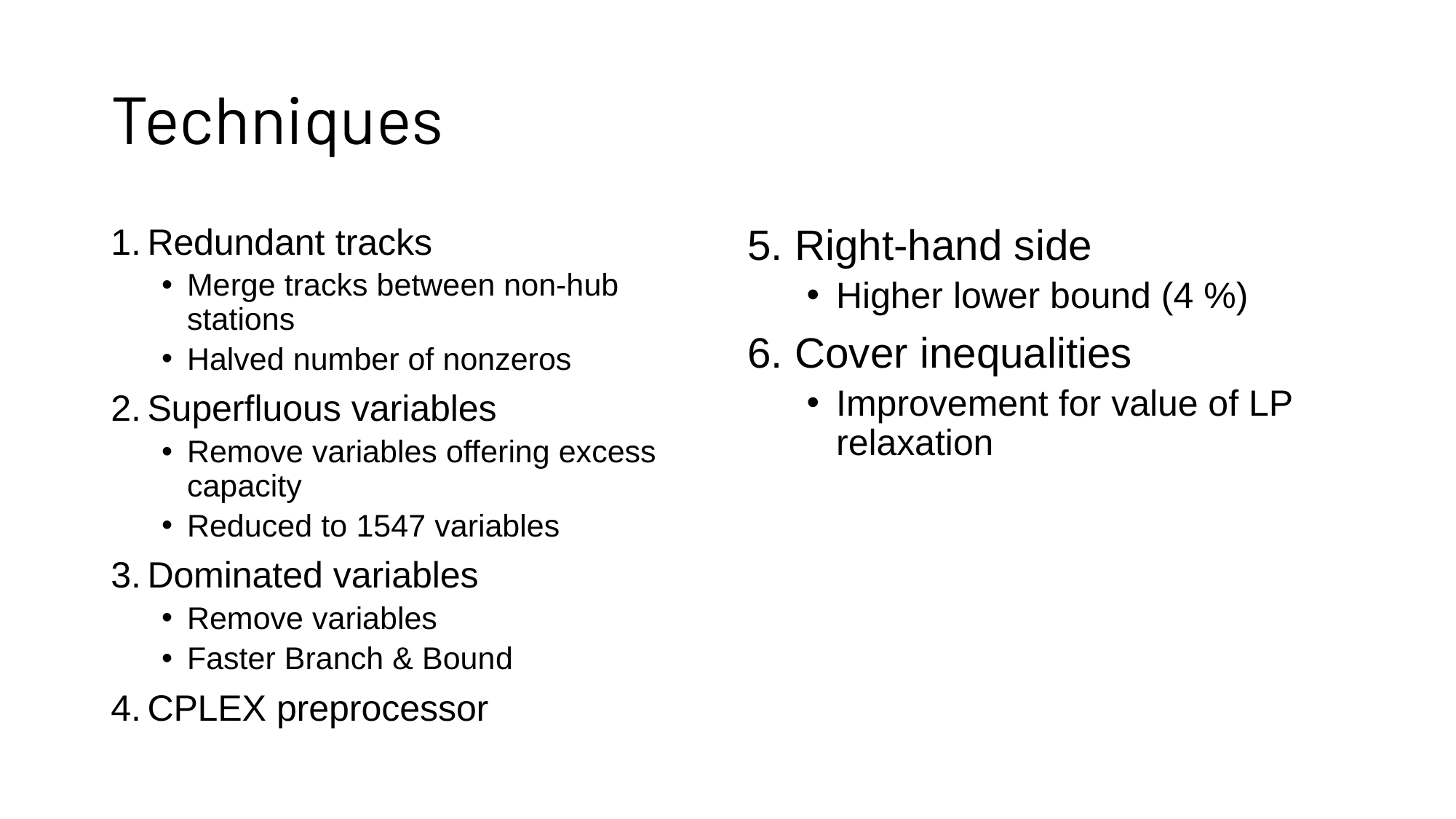

# Techniques
 Redundant tracks
Merge tracks between non-hub stations
Halved number of nonzeros
 Superfluous variables
Remove variables offering excess capacity
Reduced to 1547 variables
 Dominated variables
Remove variables
Faster Branch & Bound
 CPLEX preprocessor

5. Right-hand side
Higher lower bound (4 %)
6. Cover inequalities
Improvement for value of LP relaxation